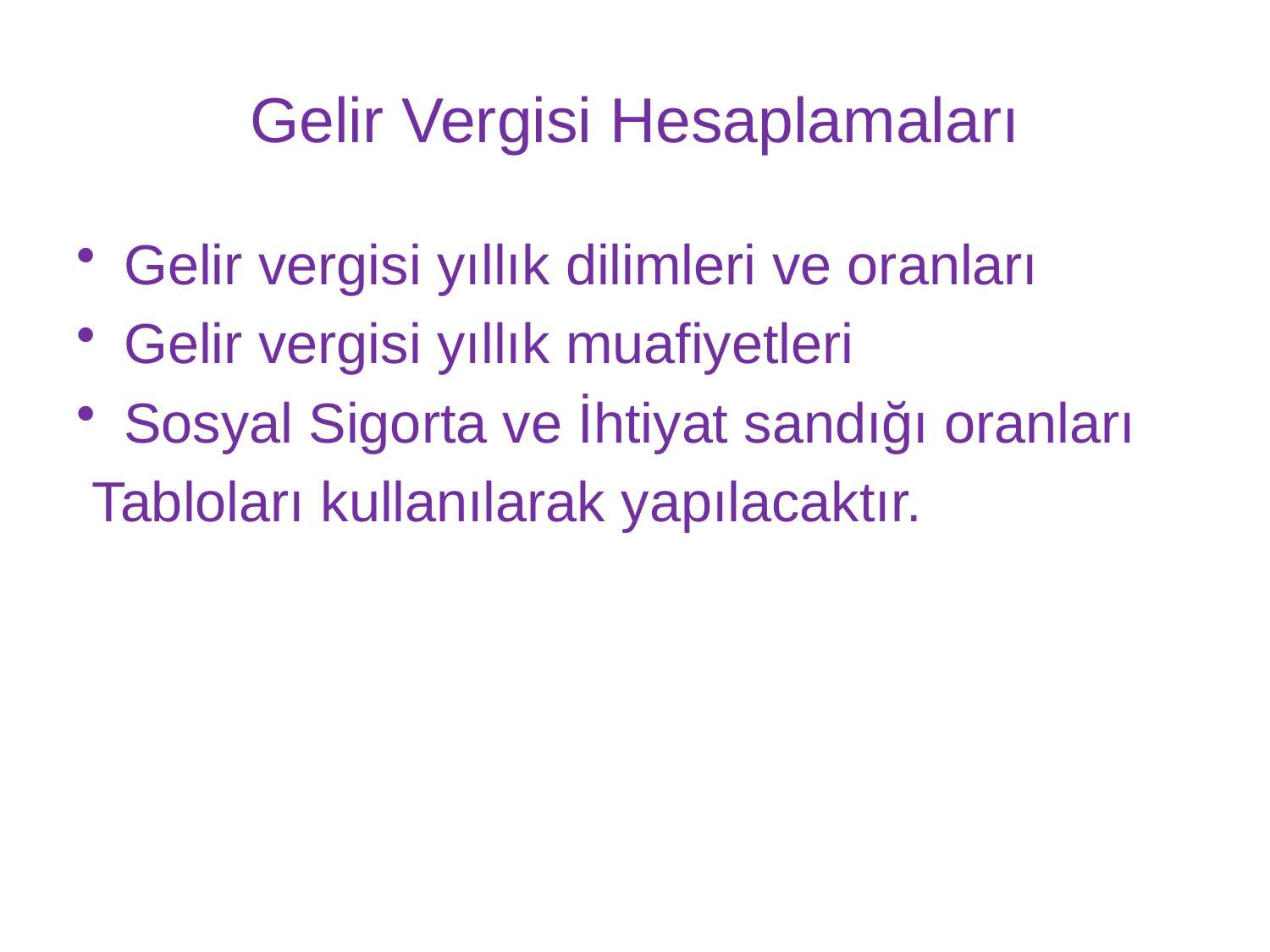

# Gelir Vergisi Hesaplamaları
Gelir vergisi yıllık dilimleri ve oranları
Gelir vergisi yıllık muafiyetleri
Sosyal Sigorta ve İhtiyat sandığı oranları
 Tabloları kullanılarak yapılacaktır.